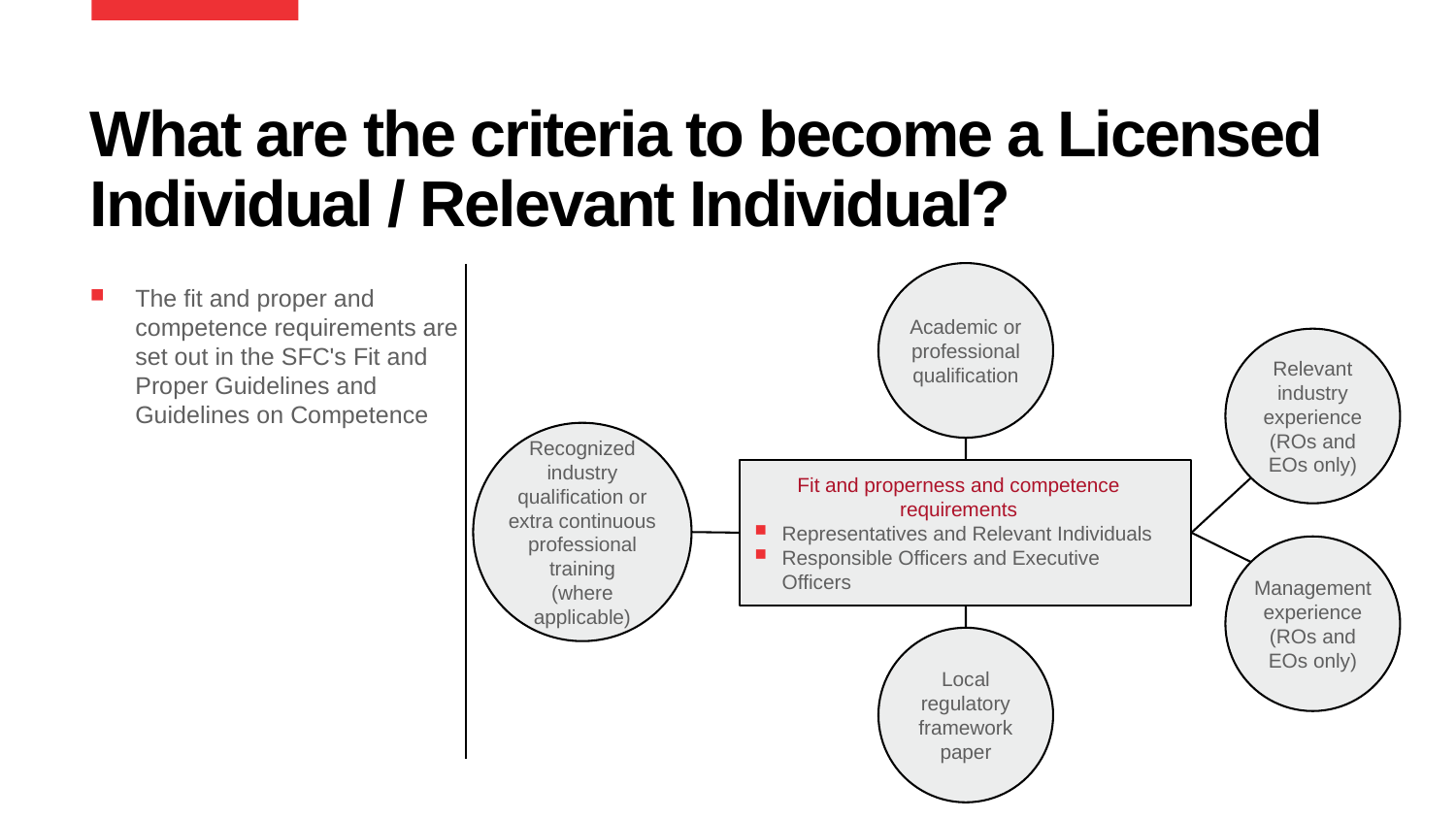

# What are the criteria to become a Licensed Individual / Relevant Individual?

The fit and proper and competence requirements are set out in the SFC's Fit and Proper Guidelines and Guidelines on Competence

Academic or professional qualification
Relevant industry experience (ROs and EOs only)
Recognized industry qualification or extra continuous professional training
(where applicable)
Fit and properness and competence requirements
Representatives and Relevant Individuals
Responsible Officers and Executive Officers
Management experience
(ROs and EOs only)
Local regulatory framework paper